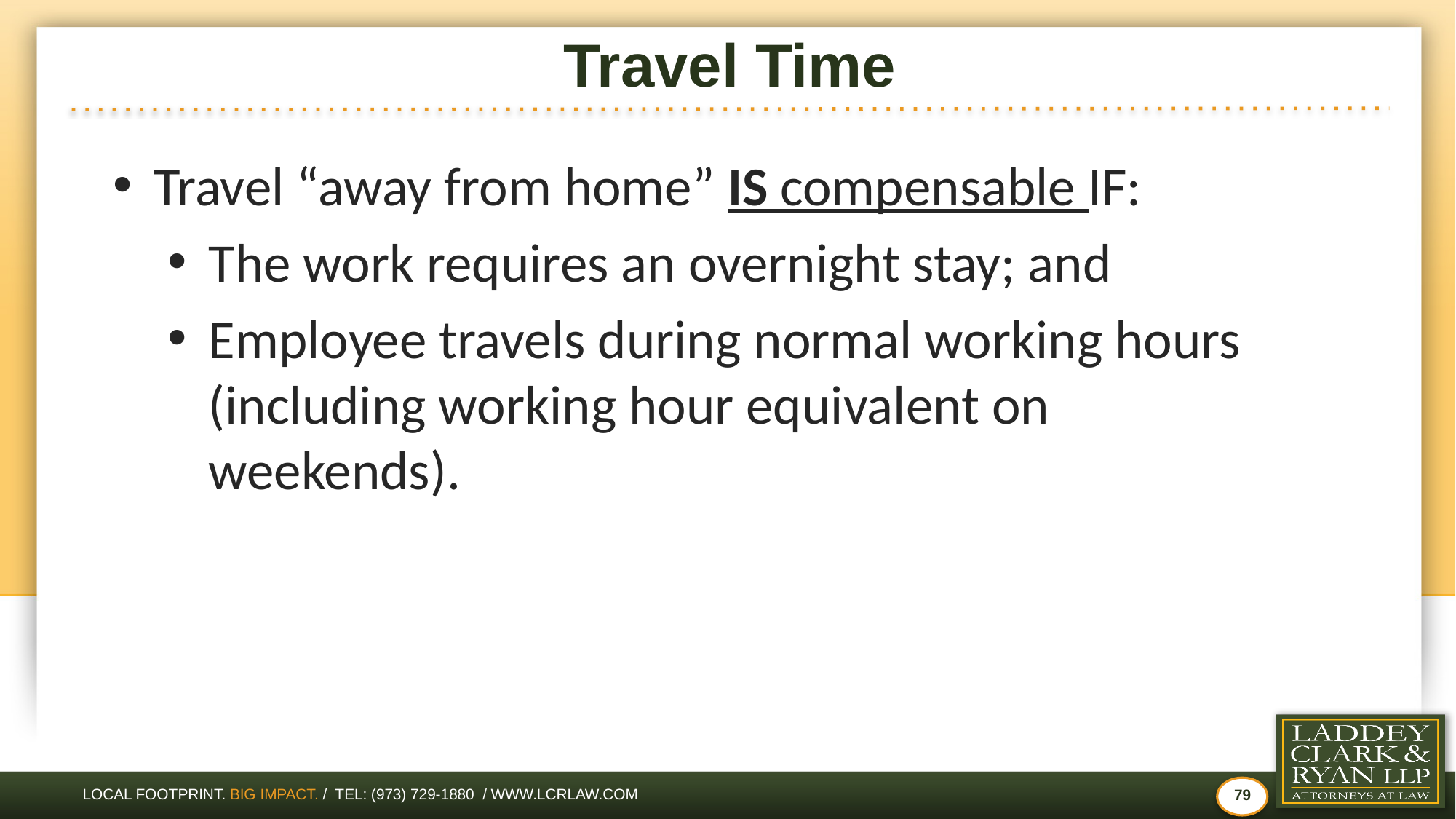

# Travel Time
Travel “away from home” IS compensable IF:
The work requires an overnight stay; and
Employee travels during normal working hours (including working hour equivalent on weekends).